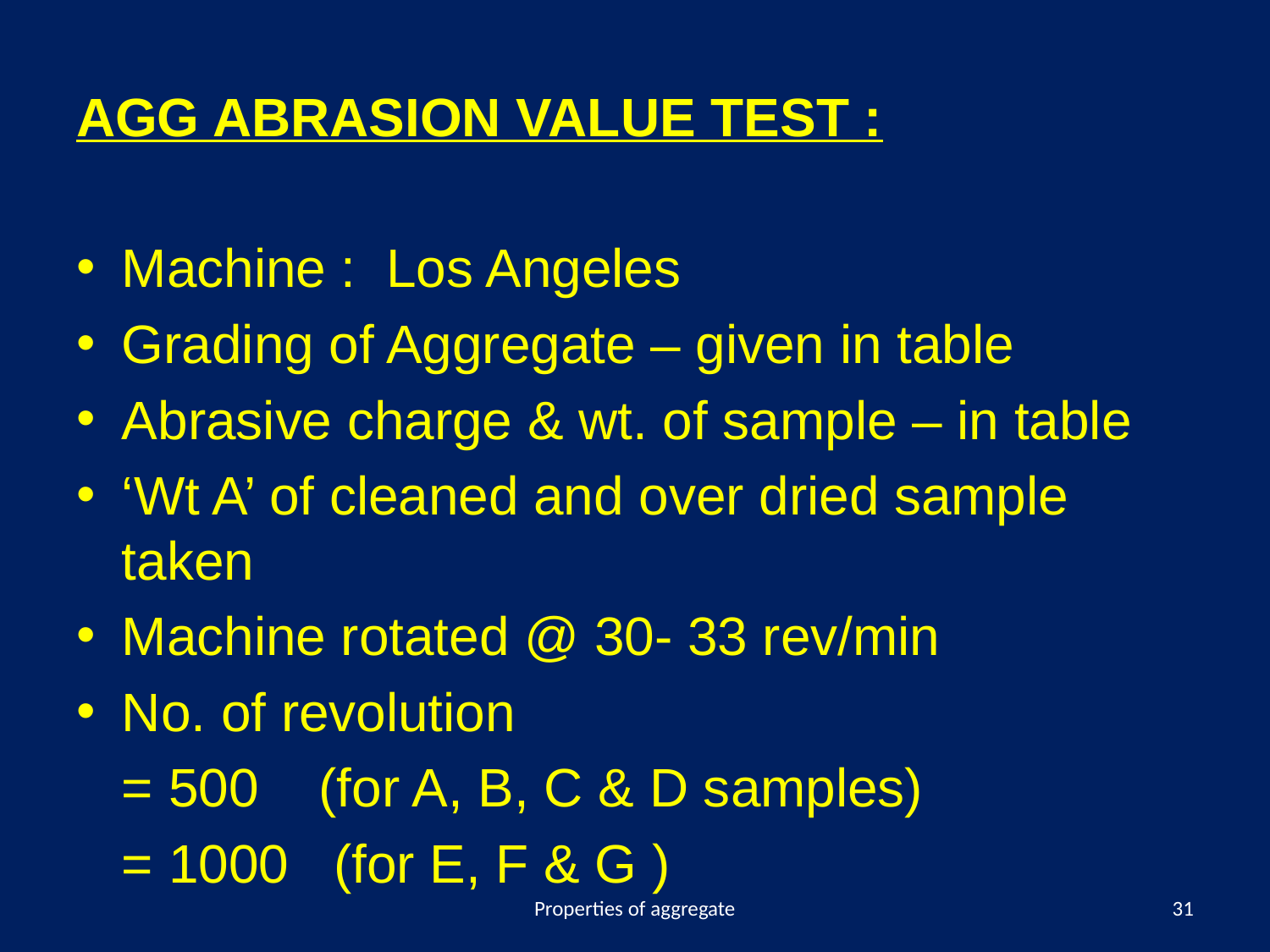

AGG ABRASION VALUE TEST :

Machine :  Los Angeles
Grading of Aggregate – given in table
Abrasive charge & wt. of sample – in table
‘Wt A’ of cleaned and over dried sample taken
Machine rotated @ 30- 33 rev/min
No. of revolution
	= 500    (for A, B, C & D samples)
	= 1000   (for E, F & G )

Properties of aggregate
31